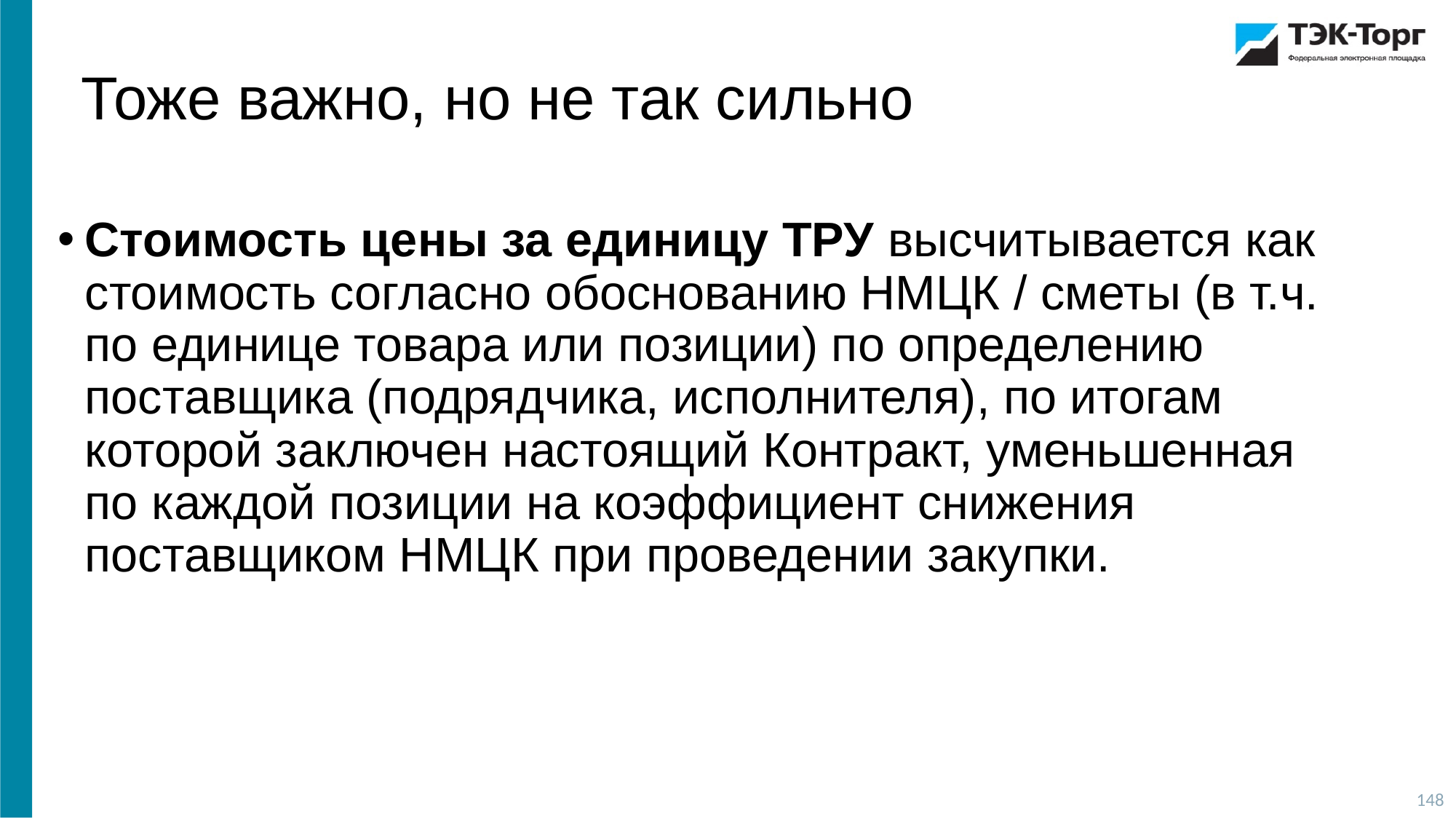

Тоже важно, но не так сильно
Стоимость цены за единицу ТРУ высчитывается как стоимость согласно обоснованию НМЦК / сметы (в т.ч. по единице товара или позиции) по определению поставщика (подрядчика, исполнителя), по итогам которой заключен настоящий Контракт, уменьшенная по каждой позиции на коэффициент снижения поставщиком НМЦК при проведении закупки.